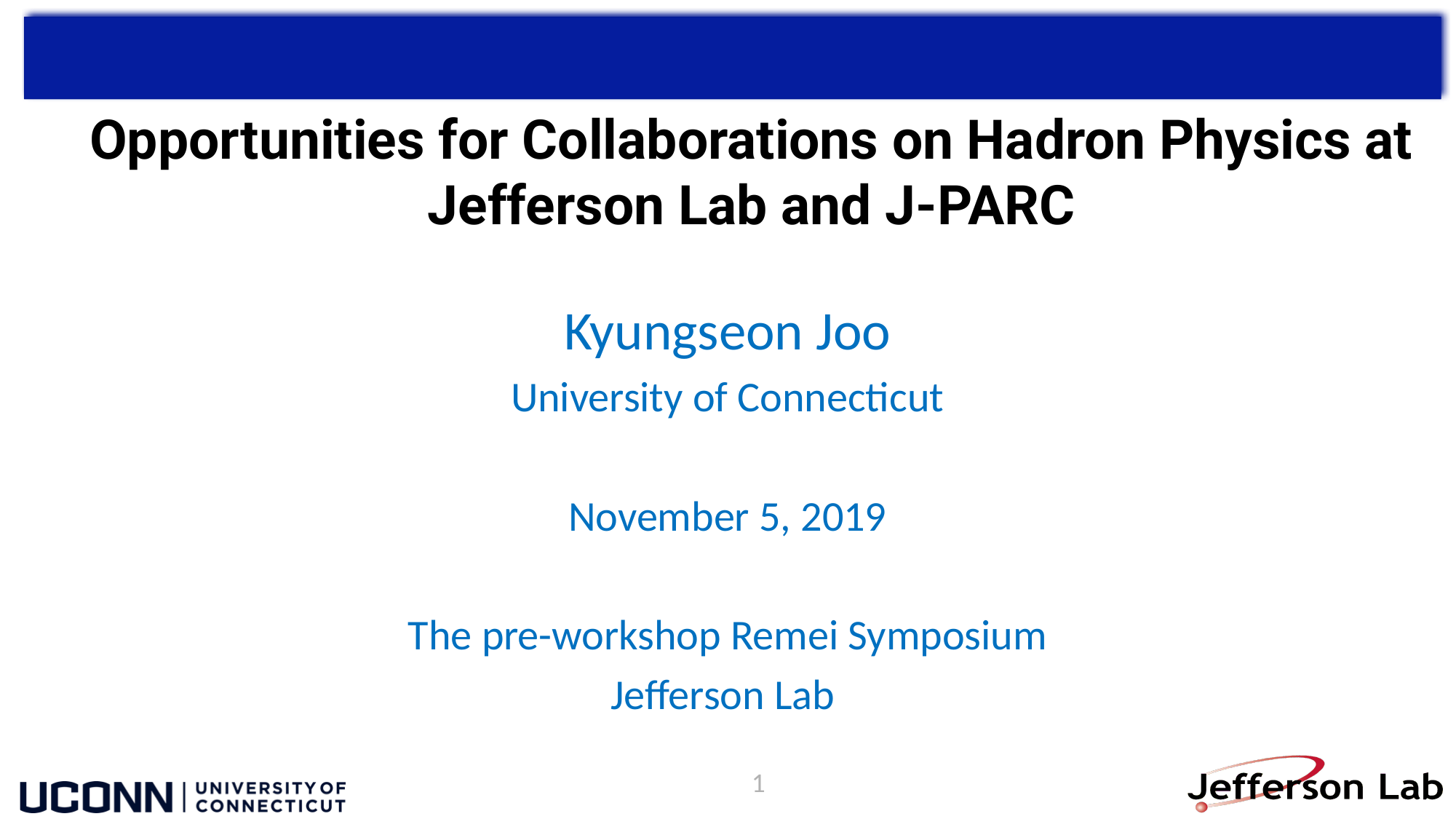

Opportunities for Collaborations on Hadron Physics at Jefferson Lab and J-PARC
Kyungseon Joo
University of Connecticut

November 5, 2019

The pre-workshop Remei Symposium
Jefferson Lab
1